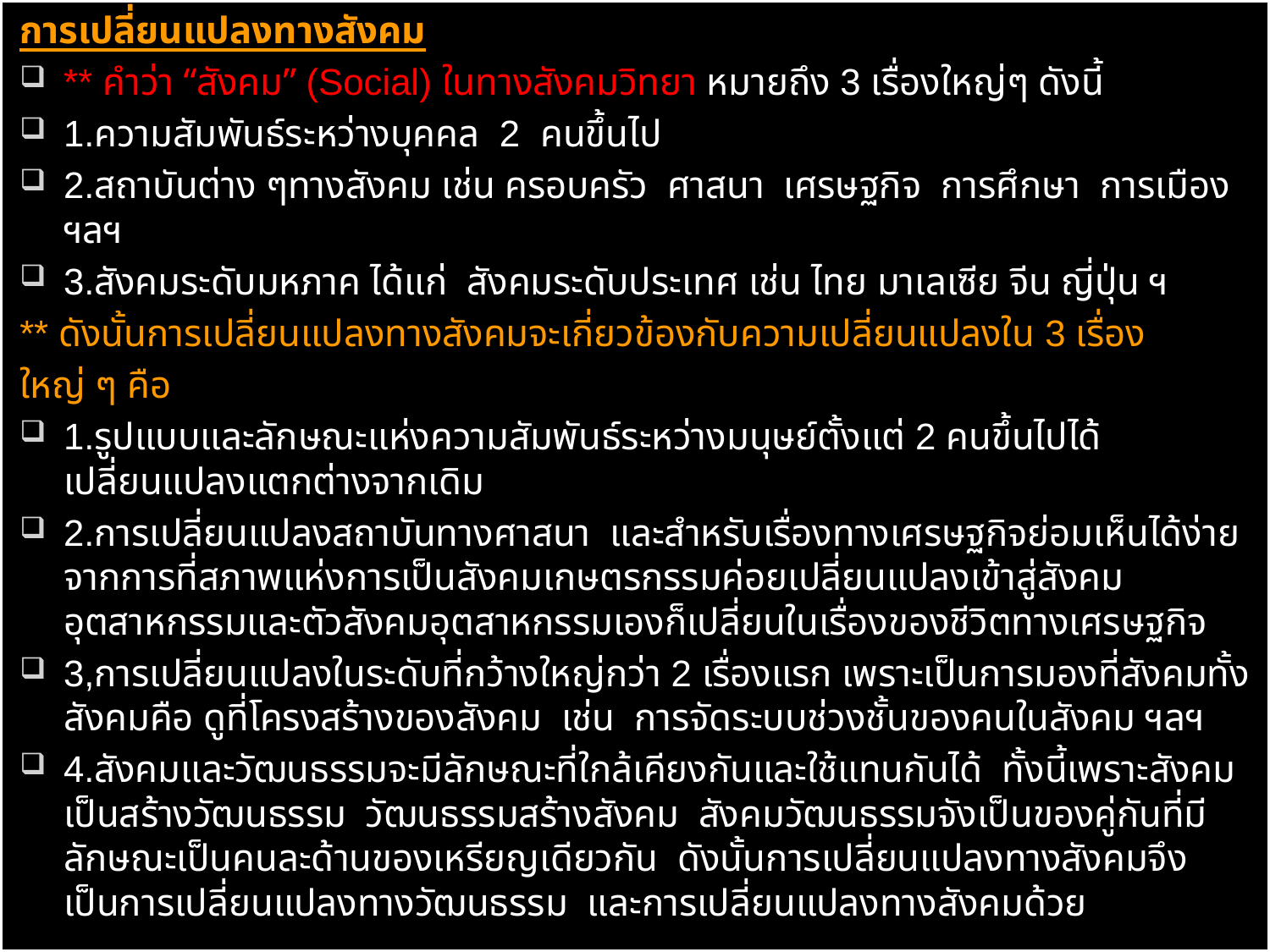

การเปลี่ยนแปลงทางสังคม
** คำว่า “สังคม” (Social) ในทางสังคมวิทยา หมายถึง 3 เรื่องใหญ่ๆ ดังนี้
1.ความสัมพันธ์ระหว่างบุคคล  2  คนขึ้นไป
2.สถาบันต่าง ๆทางสังคม เช่น ครอบครัว  ศาสนา  เศรษฐกิจ  การศึกษา  การเมือง ฯลฯ
3.สังคมระดับมหภาค ได้แก่  สังคมระดับประเทศ เช่น ไทย มาเลเซีย จีน ญี่ปุ่น ฯ
** ดังนั้นการเปลี่ยนแปลงทางสังคมจะเกี่ยวข้องกับความเปลี่ยนแปลงใน 3 เรื่อง
ใหญ่ ๆ คือ
1.รูปแบบและลักษณะแห่งความสัมพันธ์ระหว่างมนุษย์ตั้งแต่ 2 คนขึ้นไปได้เปลี่ยนแปลงแตกต่างจากเดิม
2.การเปลี่ยนแปลงสถาบันทางศาสนา  และสำหรับเรื่องทางเศรษฐกิจย่อมเห็นได้ง่ายจากการที่สภาพแห่งการเป็นสังคมเกษตรกรรมค่อยเปลี่ยนแปลงเข้าสู่สังคมอุตสาหกรรมและตัวสังคมอุตสาหกรรมเองก็เปลี่ยนในเรื่องของชีวิตทางเศรษฐกิจ
3,การเปลี่ยนแปลงในระดับที่กว้างใหญ่กว่า 2 เรื่องแรก เพราะเป็นการมองที่สังคมทั้งสังคมคือ ดูที่โครงสร้างของสังคม  เช่น  การจัดระบบช่วงชั้นของคนในสังคม ฯลฯ
4.สังคมและวัฒนธรรมจะมีลักษณะที่ใกล้เคียงกันและใช้แทนกันได้  ทั้งนี้เพราะสังคมเป็นสร้างวัฒนธรรม  วัฒนธรรมสร้างสังคม  สังคมวัฒนธรรมจังเป็นของคู่กันที่มีลักษณะเป็นคนละด้านของเหรียญเดียวกัน  ดังนั้นการเปลี่ยนแปลงทางสังคมจึงเป็นการเปลี่ยนแปลงทางวัฒนธรรม  และการเปลี่ยนแปลงทางสังคมด้วย